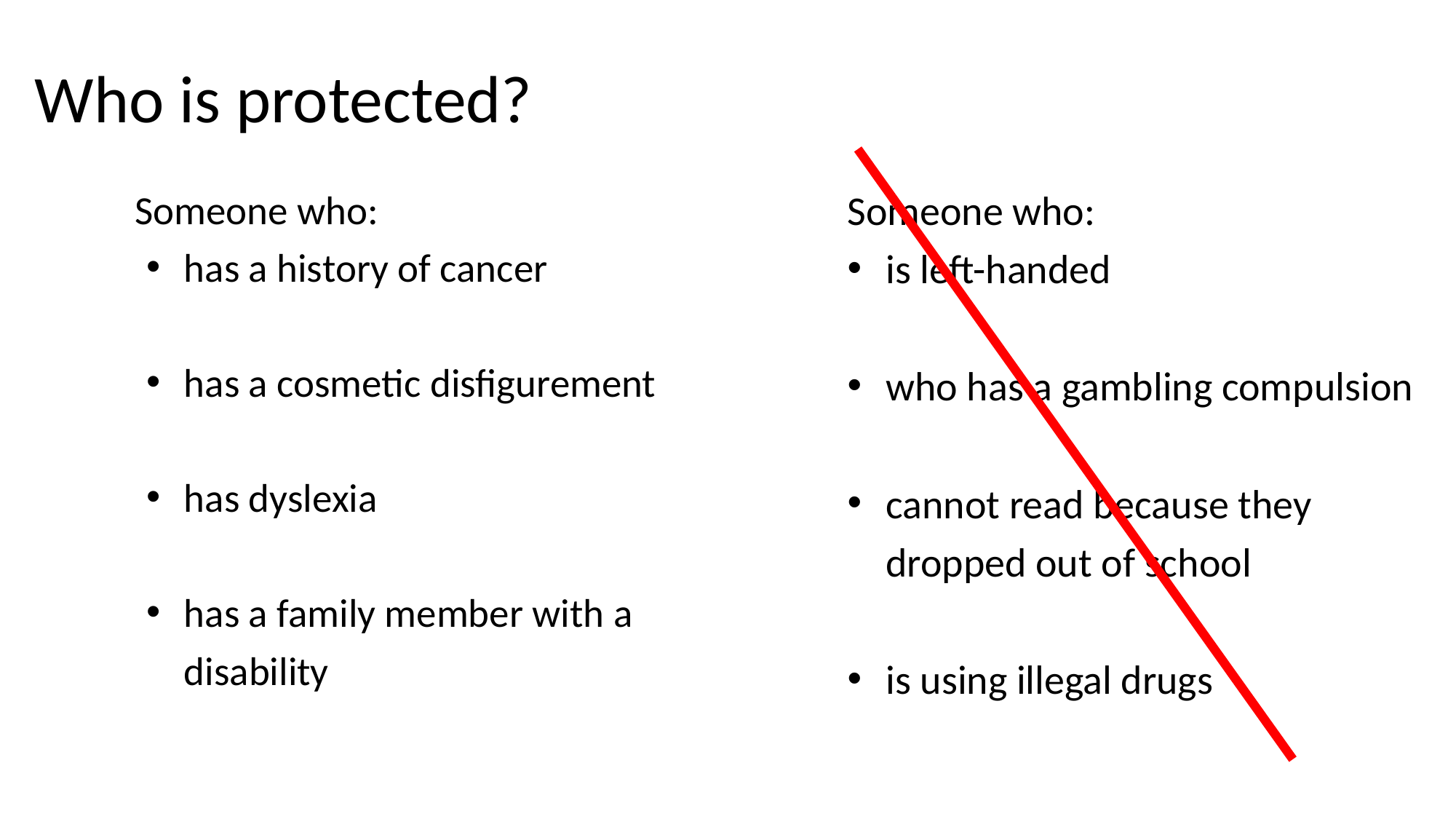

# Who is protected?
Someone who:
has a history of cancer

has a cosmetic disfigurement

has dyslexia

has a family member with a disability

Someone who:
is left-handed

who has a gambling compulsion

cannot read because they dropped out of school

is using illegal drugs